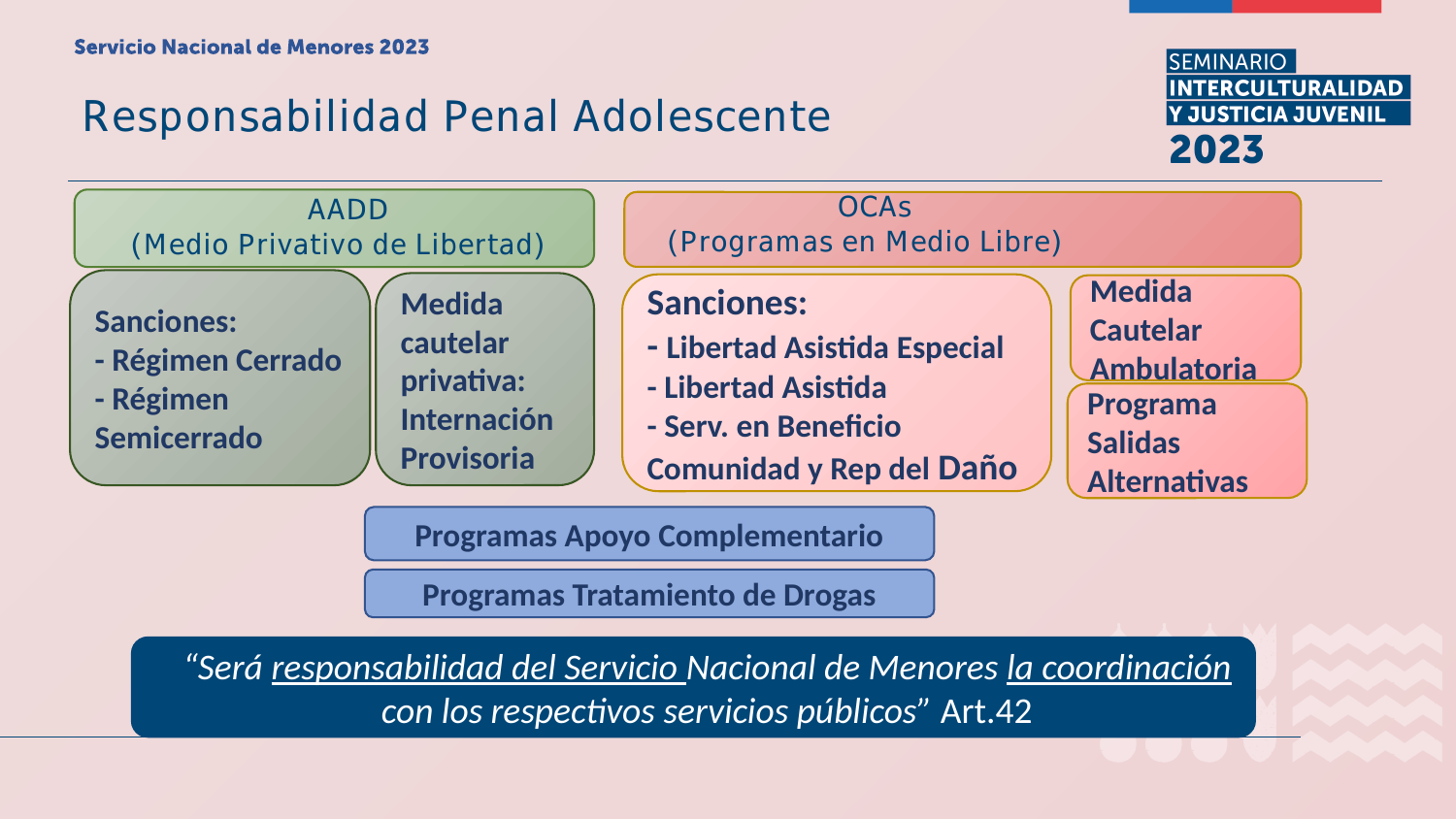

Responsabilidad Penal Adolescente
  OCAs
(Programas en Medio Libre)

  AADD
(Medio Privativo de Libertad)

Sanciones:
- Régimen Cerrado
- Régimen Semicerrado
Medida cautelar privativa:
Internación Provisoria
Sanciones:
- Libertad Asistida Especial
- Libertad Asistida
- Serv. en Beneficio Comunidad y Rep del Daño
Medida Cautelar Ambulatoria
Programa Salidas Alternativas
Programas Apoyo Complementario
Programas Tratamiento de Drogas

“Será responsabilidad del Servicio Nacional de Menores la coordinación con los respectivos servicios públicos” Art.42